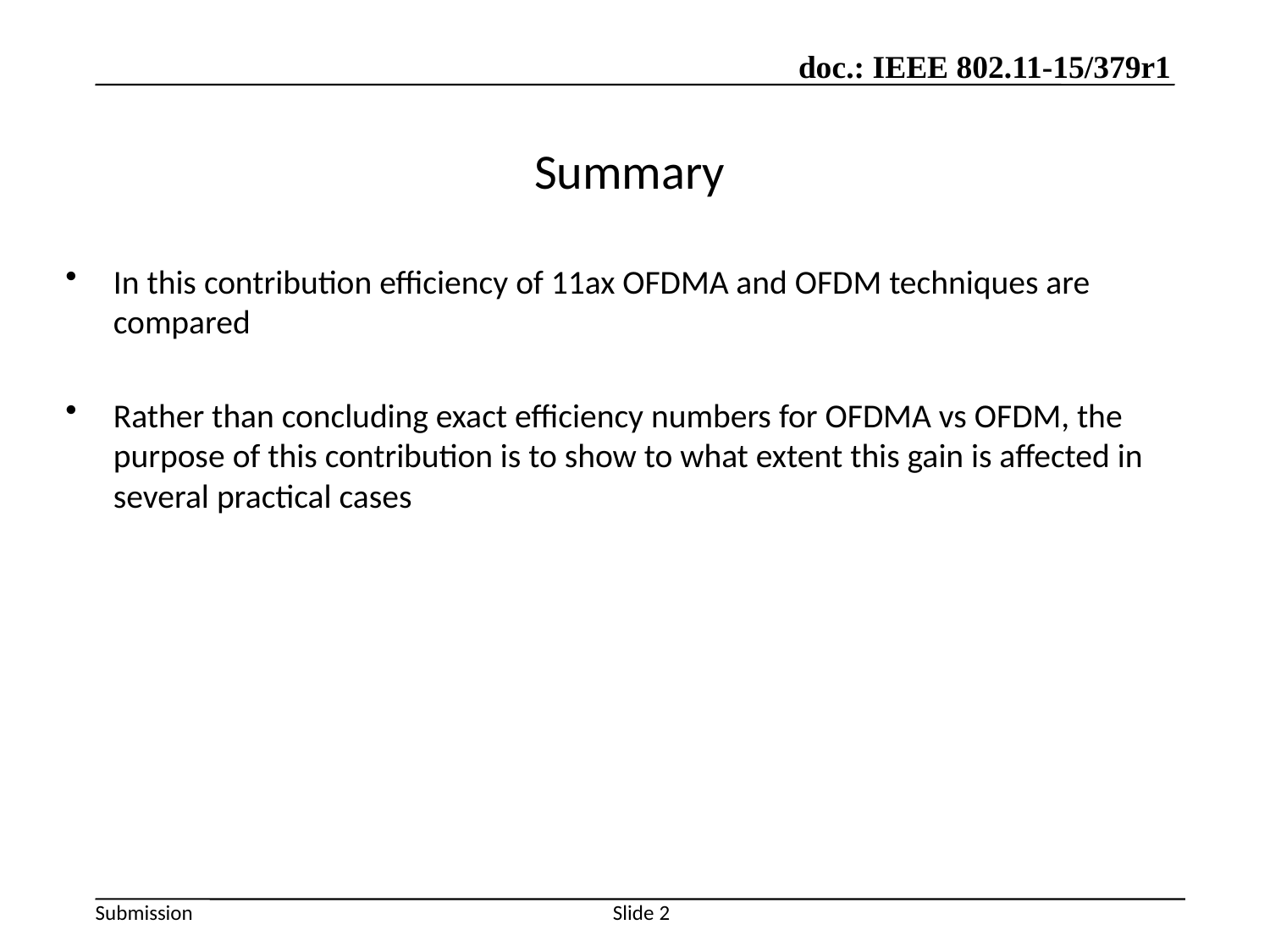

# Summary
In this contribution efficiency of 11ax OFDMA and OFDM techniques are compared

Rather than concluding exact efficiency numbers for OFDMA vs OFDM, the purpose of this contribution is to show to what extent this gain is affected in several practical cases

Slide 2